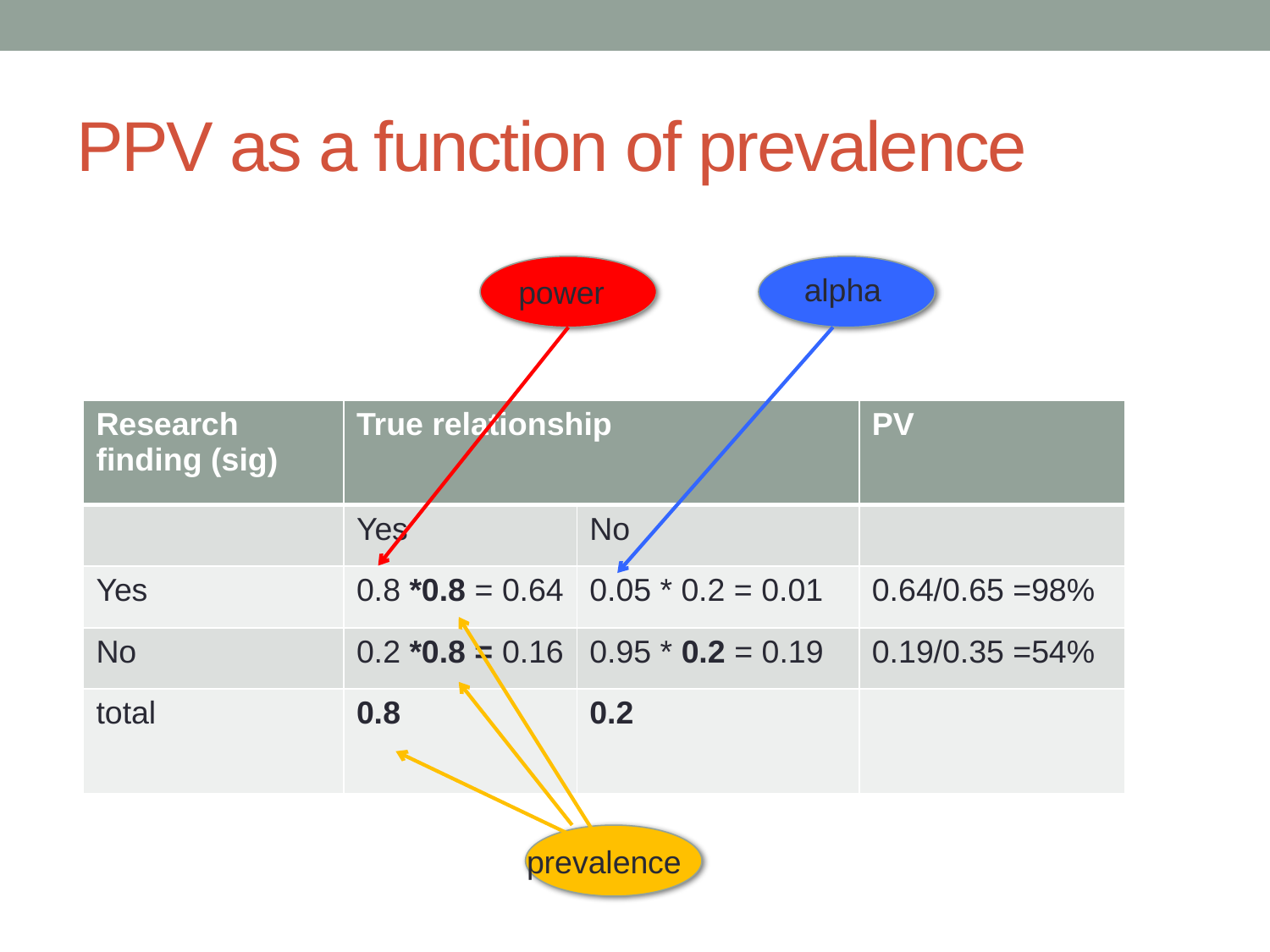

# PPV as a function of prevalence

alpha
power
| Research finding (sig) | True relationship |  | PV |
| --- | --- | --- | --- |
|  | Yes | No |  |
| Yes | 0.8 \*0.8 = 0.64 | 0.05 \* 0.2 = 0.01 | 0.64/0.65 =98% |
| No | 0.2 \*0.8 = 0.16 | 0.95 \* 0.2 = 0.19 | 0.19/0.35 =54% |
| total | 0.8 | 0.2 |  |

prevalence